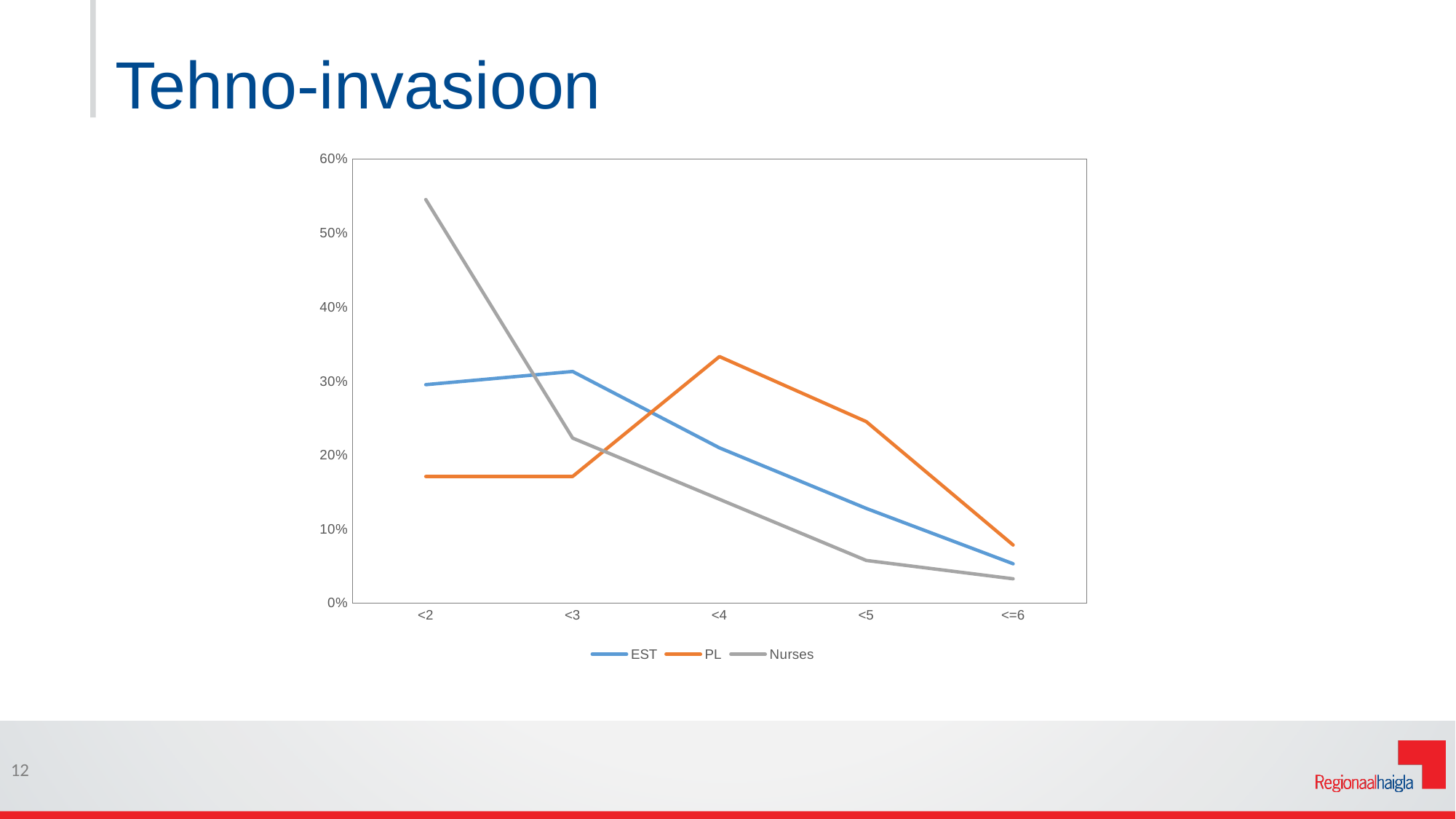

# Tehno-invasioon

### Chart

| Category | EST | PL |  |
|---|---|---|---|
| <2 | 0.29537366548042704 | 0.1712962962962963 | 0.5454545454545454 |
| <3 | 0.31316725978647686 | 0.1712962962962963 | 0.2231404958677686 |
| <4 | 0.2099644128113879 | 0.3333333333333333 | 0.14049586776859505 |
| <5 | 0.12811387900355872 | 0.24537037037037038 | 0.05785123966942149 |
| <=6 | 0.05338078291814947 | 0.0787037037037037 | 0.03305785123966942 |
12